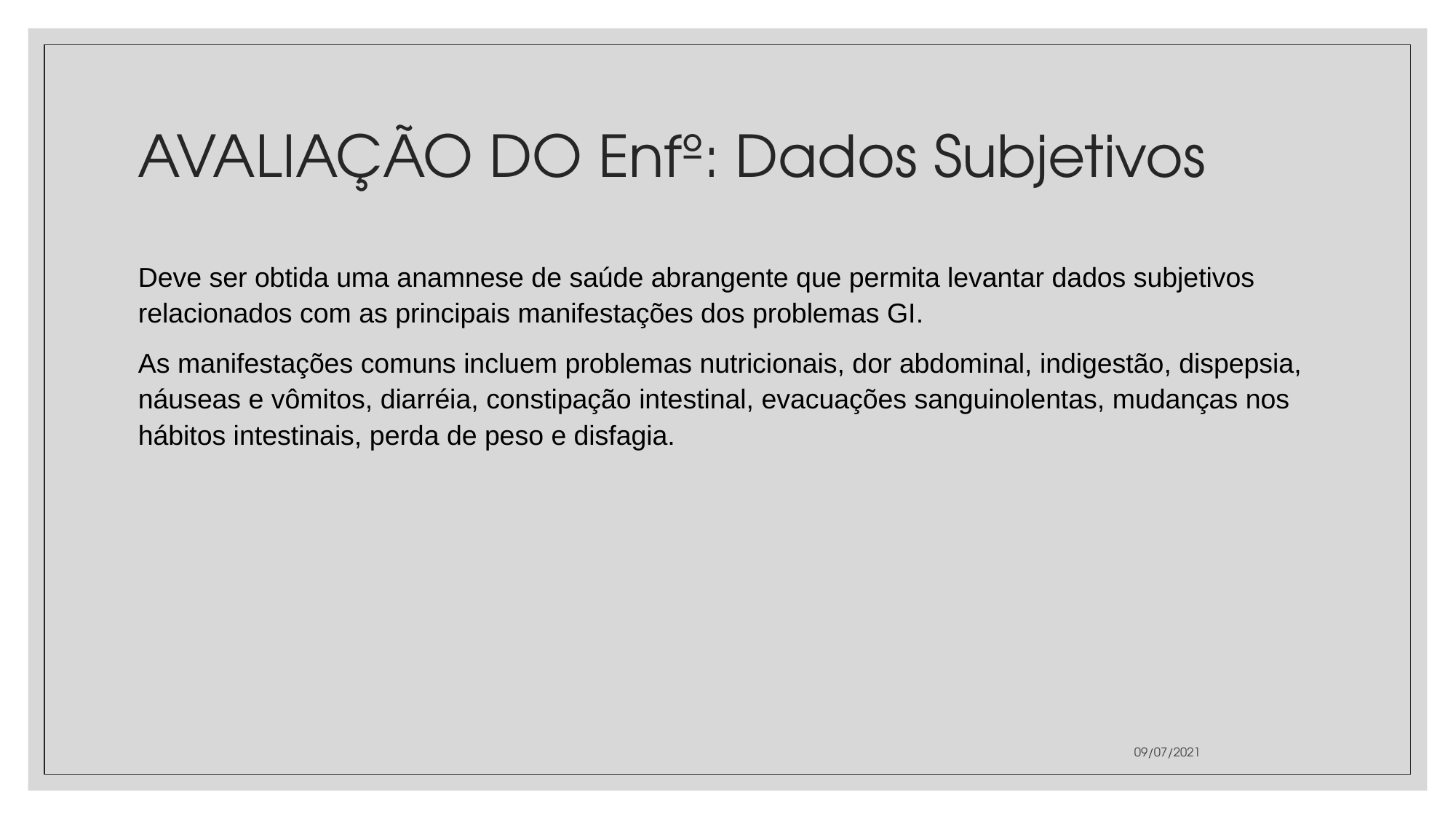

# AVALIAÇÃO DO Enfº: Dados Subjetivos
Deve ser obtida uma anamnese de saúde abrangente que permita levantar dados subjetivos relacionados com as principais manifestações dos problemas GI.
As manifestações comuns incluem problemas nutricionais, dor abdominal, indigestão, dispepsia, náuseas e vômitos, diarréia, constipação intestinal, evacuações sanguinolentas, mudanças nos hábitos intestinais, perda de peso e disfagia.
09/07/2021